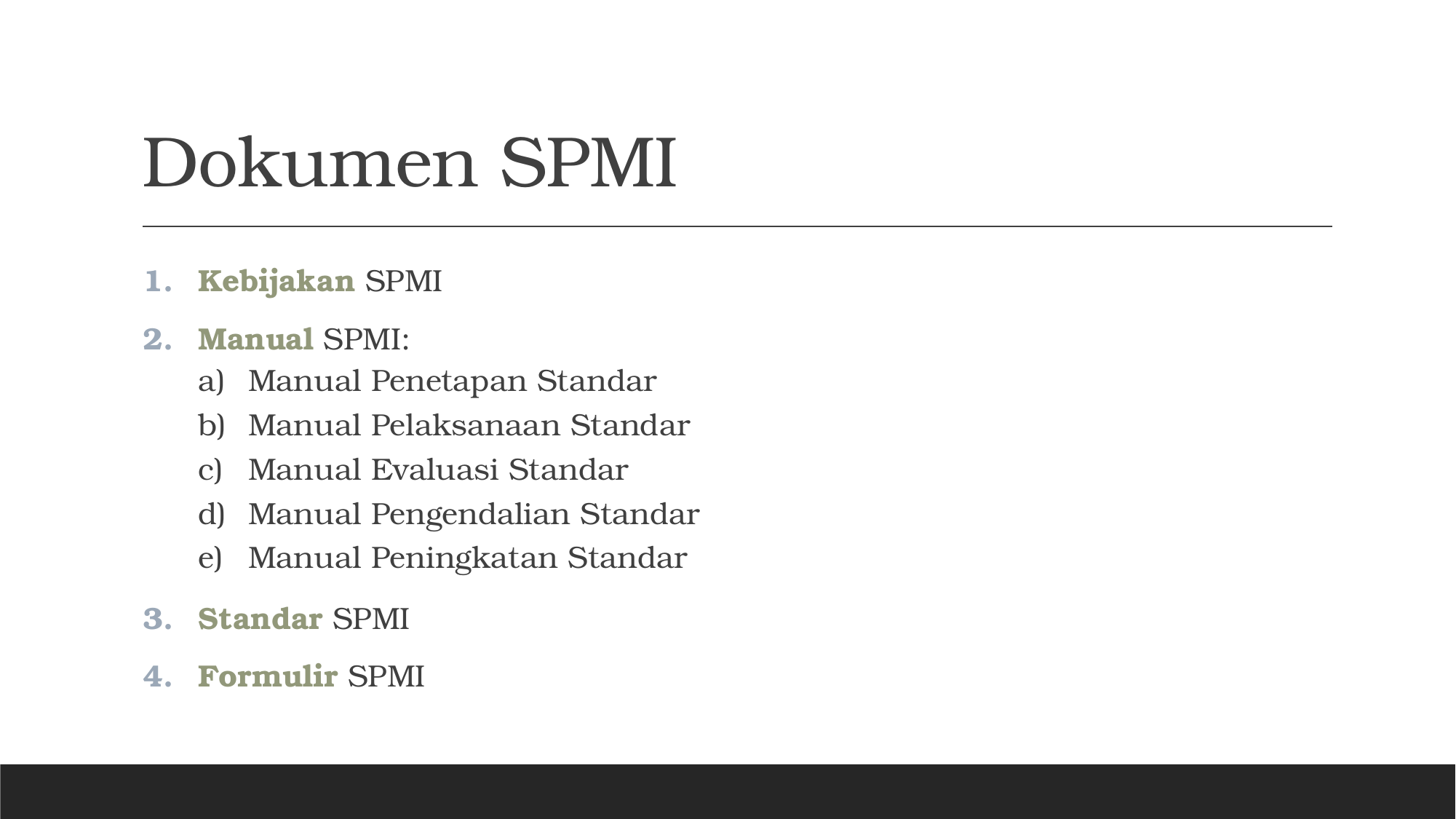

# Dokumen SPMI
Kebijakan SPMI
Manual SPMI:
Manual Penetapan Standar
Manual Pelaksanaan Standar
Manual Evaluasi Standar
Manual Pengendalian Standar
Manual Peningkatan Standar
Standar SPMI
Formulir SPMI